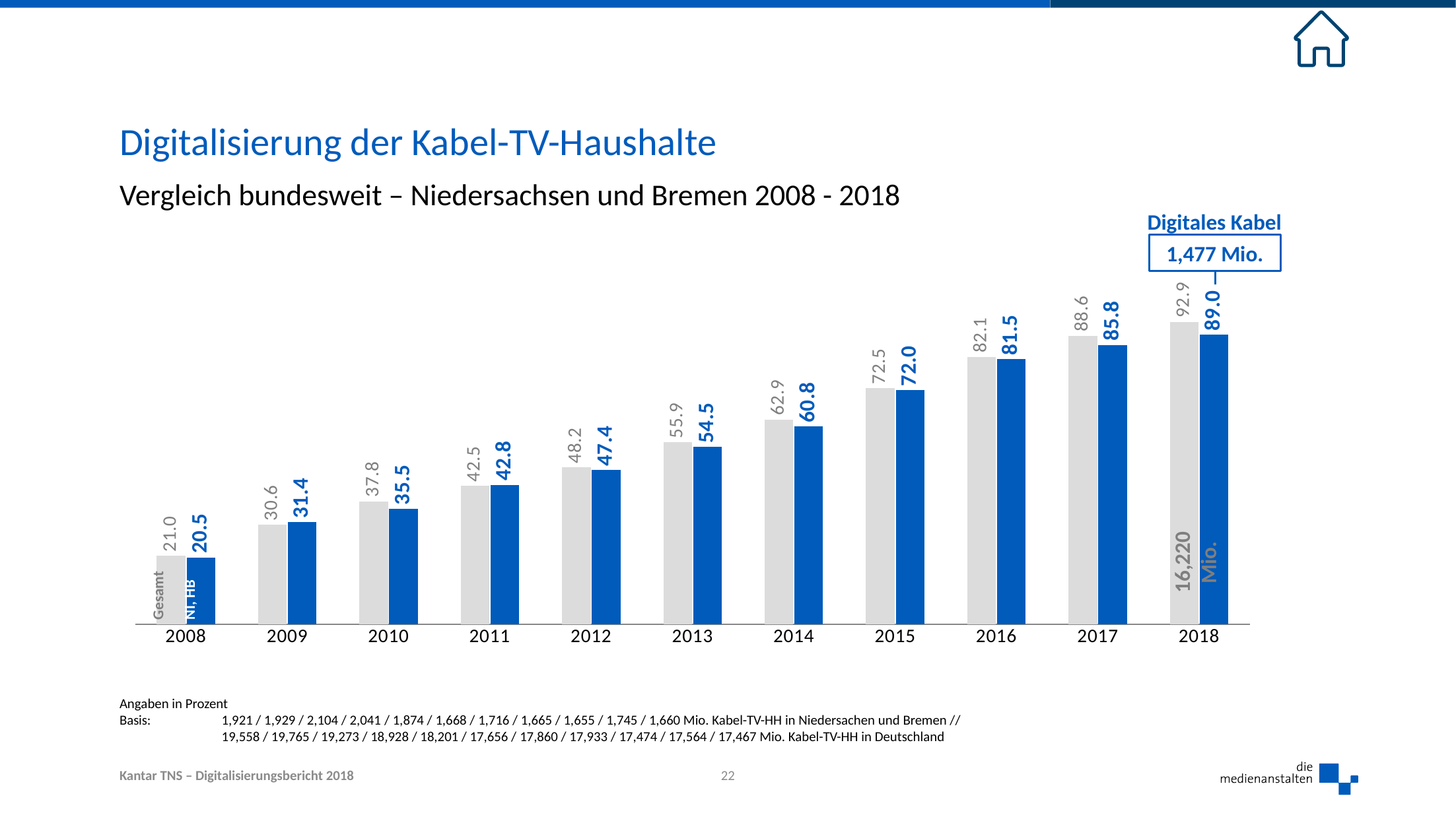

# Digitalisierung der Kabel-TV-Haushalte
Vergleich bundesweit – Niedersachsen und Bremen 2008 - 2018

Digitales Kabel
1,477 Mio.

[unsupported chart]

16,220 Mio.
| Gesamt | NI, HB |
| --- | --- |
Angaben in Prozent
Basis: 	 1,921 / 1,929 / 2,104 / 2,041 / 1,874 / 1,668 / 1,716 / 1,665 / 1,655 / 1,745 / 1,660 Mio. Kabel-TV-HH in Niedersachen und Bremen //
	 19,558 / 19,765 / 19,273 / 18,928 / 18,201 / 17,656 / 17,860 / 17,933 / 17,474 / 17,564 / 17,467 Mio. Kabel-TV-HH in Deutschland
22
Kantar TNS – Digitalisierungsbericht 2018